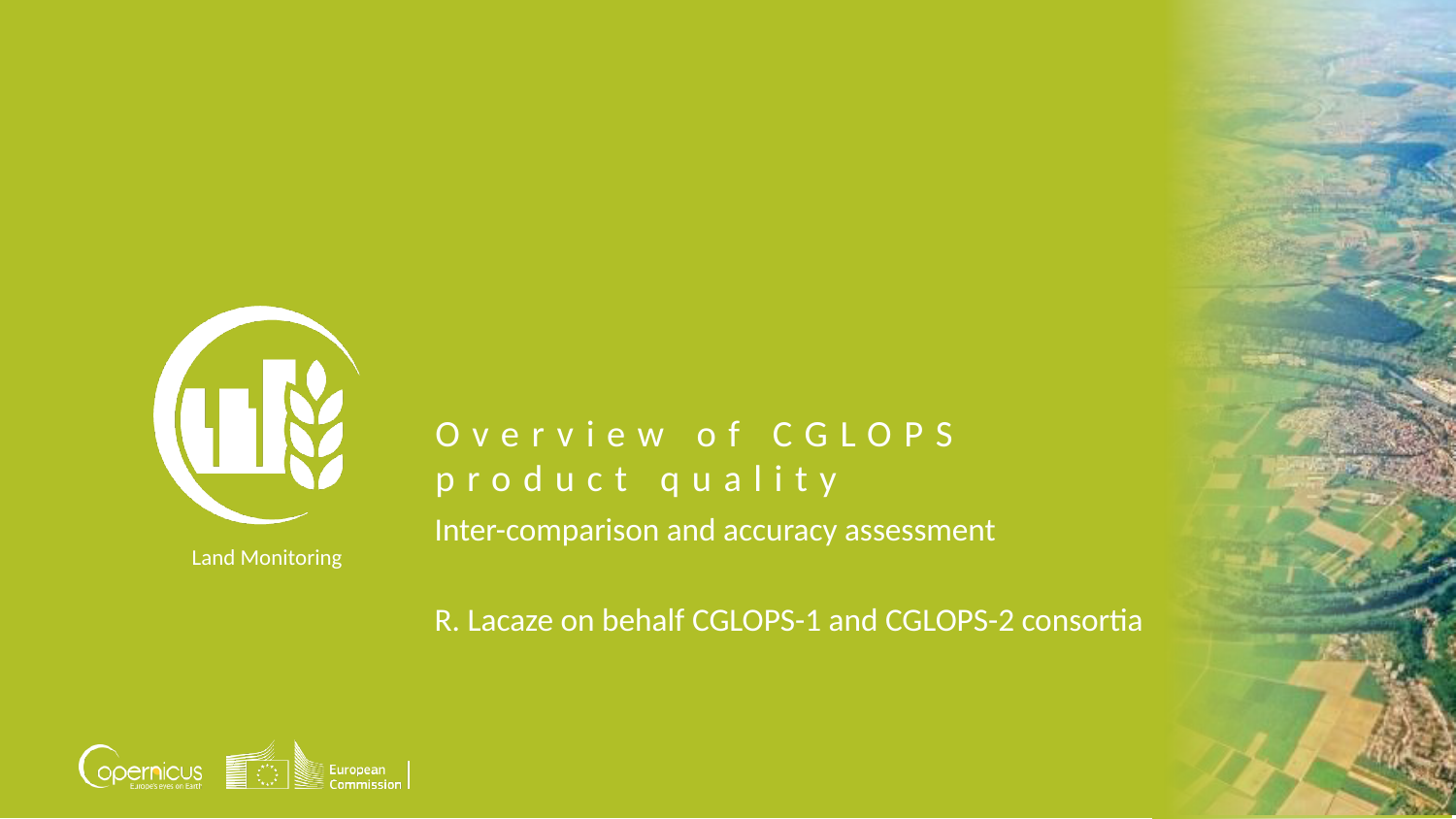

# Overview of CGLOPS product quality
Inter-comparison and accuracy assessment

R. Lacaze on behalf CGLOPS-1 and CGLOPS-2 consortia